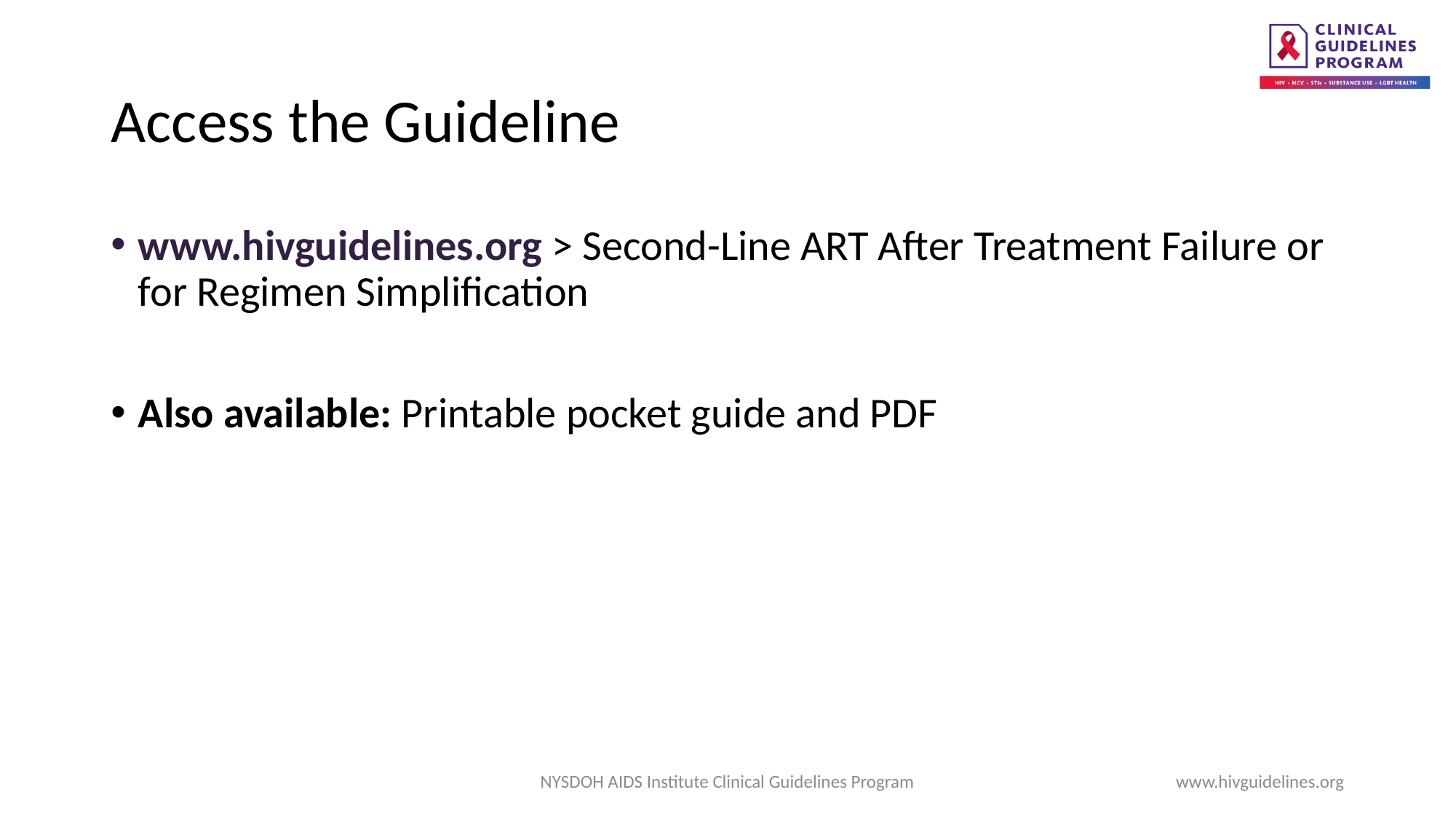

# Access the Guideline
www.hivguidelines.org > Second-Line ART After Treatment Failure or for Regimen Simplification

Also available: Printable pocket guide and PDF
NYSDOH AIDS Institute Clinical Guidelines Program
www.hivguidelines.org